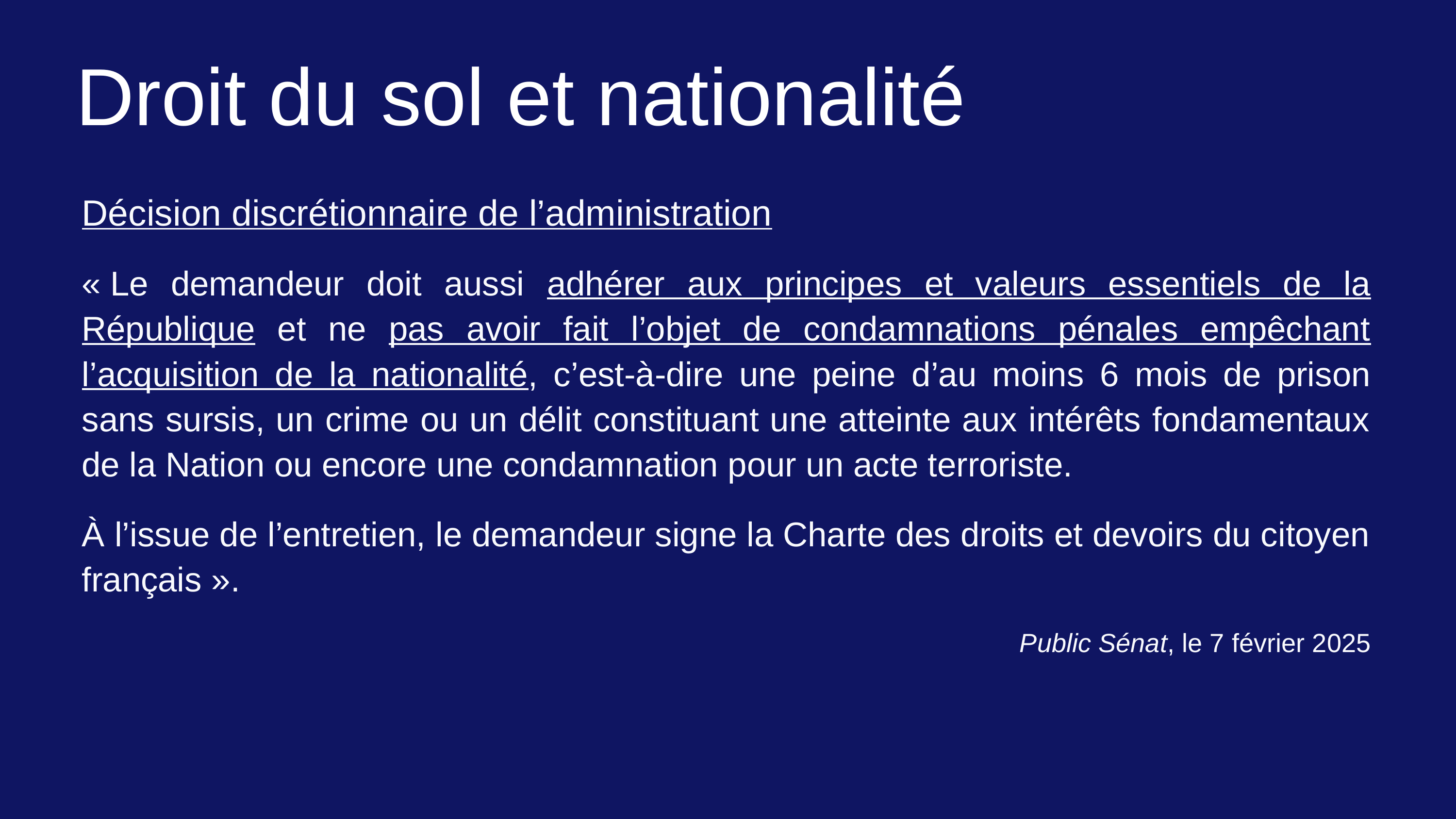

Droit du sol et nationalité
Décision discrétionnaire de l’administration
« Le demandeur doit aussi adhérer aux principes et valeurs essentiels de la République et ne pas avoir fait l’objet de condamnations pénales empêchant l’acquisition de la nationalité, c’est-à-dire une peine d’au moins 6 mois de prison sans sursis, un crime ou un délit constituant une atteinte aux intérêts fondamentaux de la Nation ou encore une condamnation pour un acte terroriste.
À l’issue de l’entretien, le demandeur signe la Charte des droits et devoirs du citoyen français ».
Public Sénat, le 7 février 2025